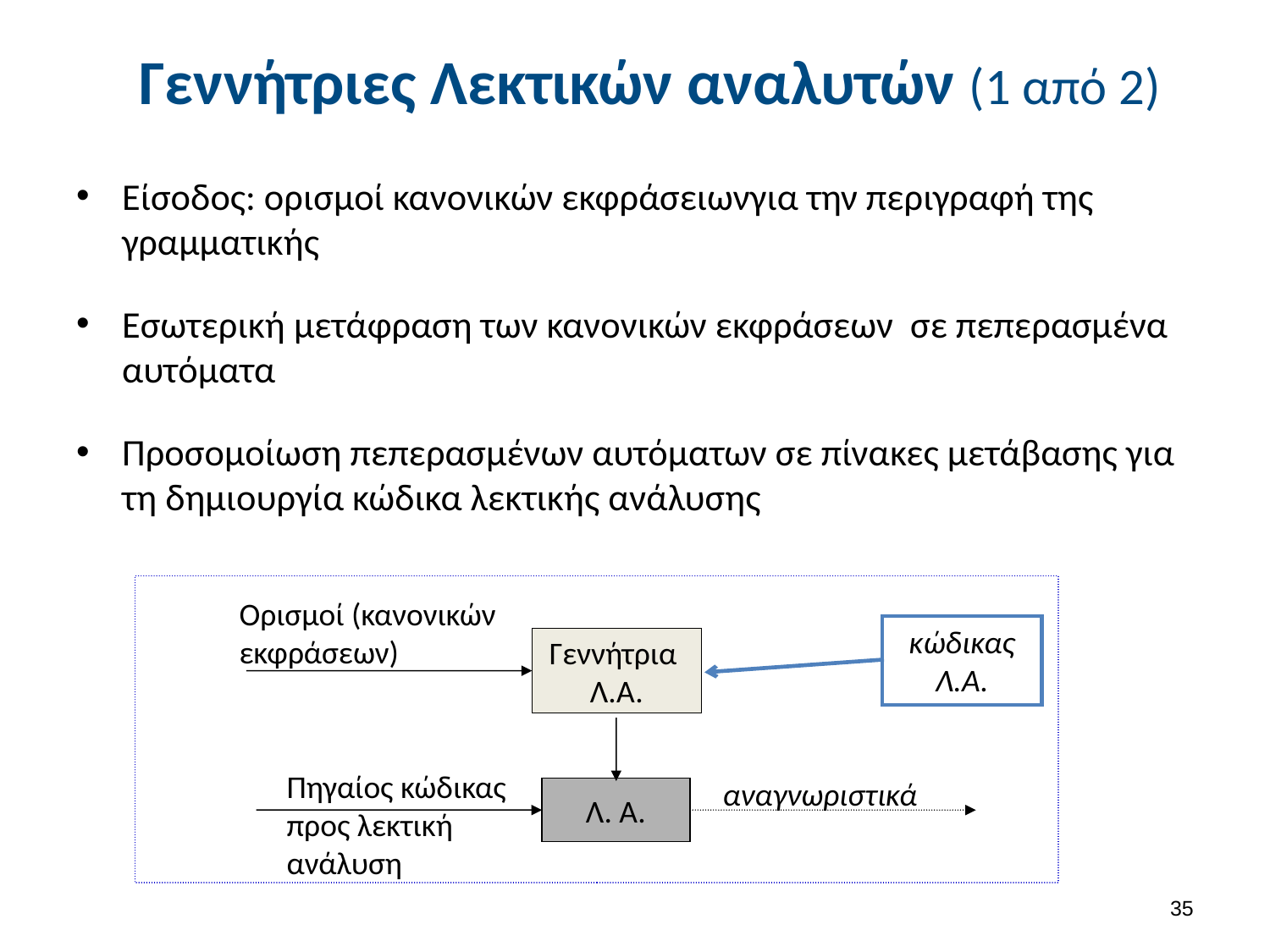

# Γεννήτριες Λεκτικών αναλυτών (1 από 2)
Είσοδος: ορισμοί κανονικών εκφράσειωνγια την περιγραφή της γραμματικής
Εσωτερική μετάφραση των κανονικών εκφράσεων  σε πεπερασμένα αυτόματα
Προσομοίωση πεπερασμένων αυτόματων σε πίνακες μετάβασης για τη δημιουργία κώδικα λεκτικής ανάλυσης

Ορισμοί (κανονικών εκφράσεων)
κώδικας Λ.Α.
Γεννήτρια
Λ.Α.

Πηγαίος κώδικας προς λεκτική ανάλυση
αναγνωριστικά
Λ. Α.

35